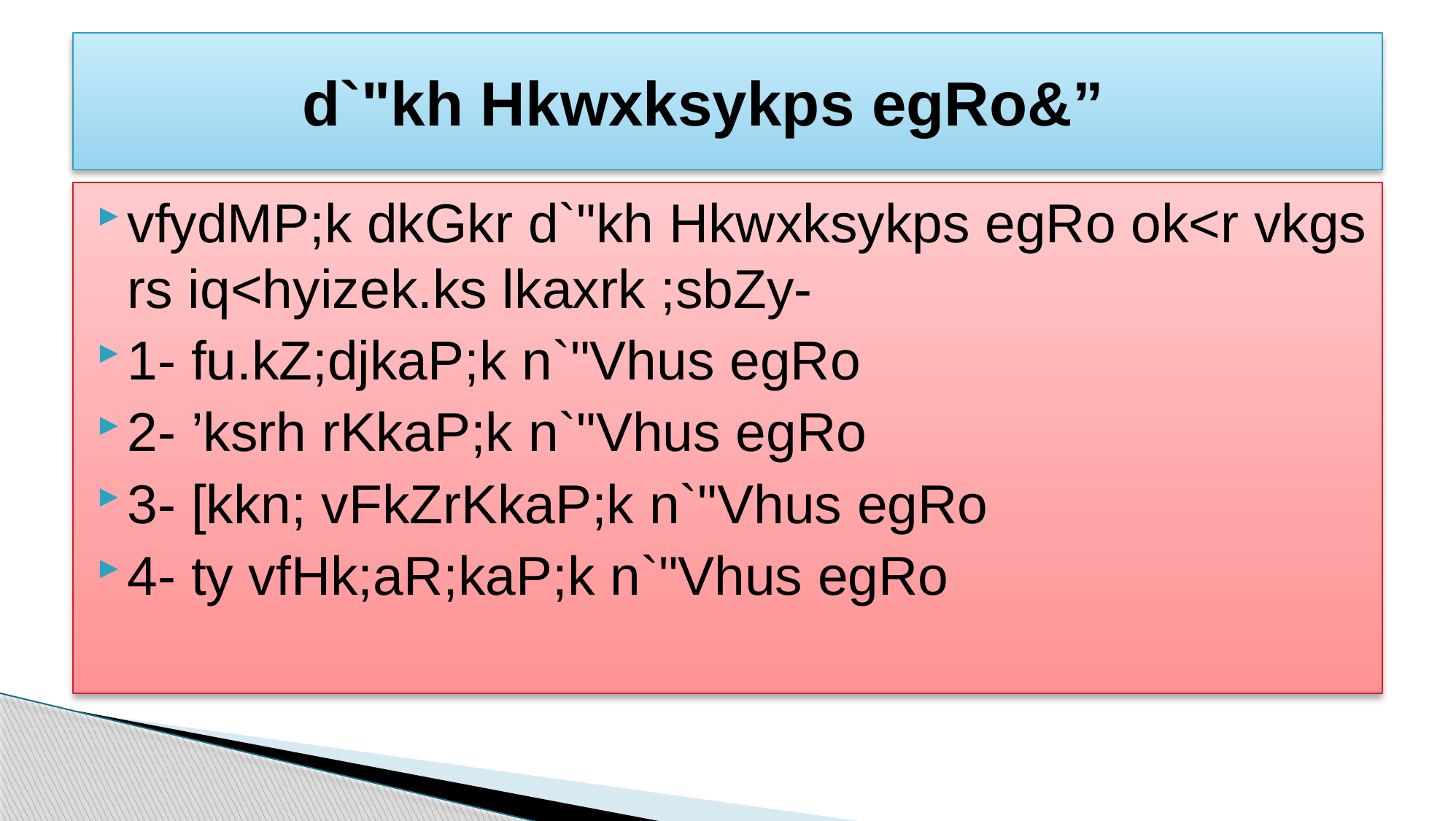

# d`"kh Hkwxksykps egRo&”
vfydMP;k dkGkr d`"kh Hkwxksykps egRo ok<r vkgs rs iq<hyizek.ks lkaxrk ;sbZy-
1- fu.kZ;djkaP;k n`"Vhus egRo
2- ’ksrh rKkaP;k n`"Vhus egRo
3- [kkn; vFkZrKkaP;k n`"Vhus egRo
4- ty vfHk;aR;kaP;k n`"Vhus egRo